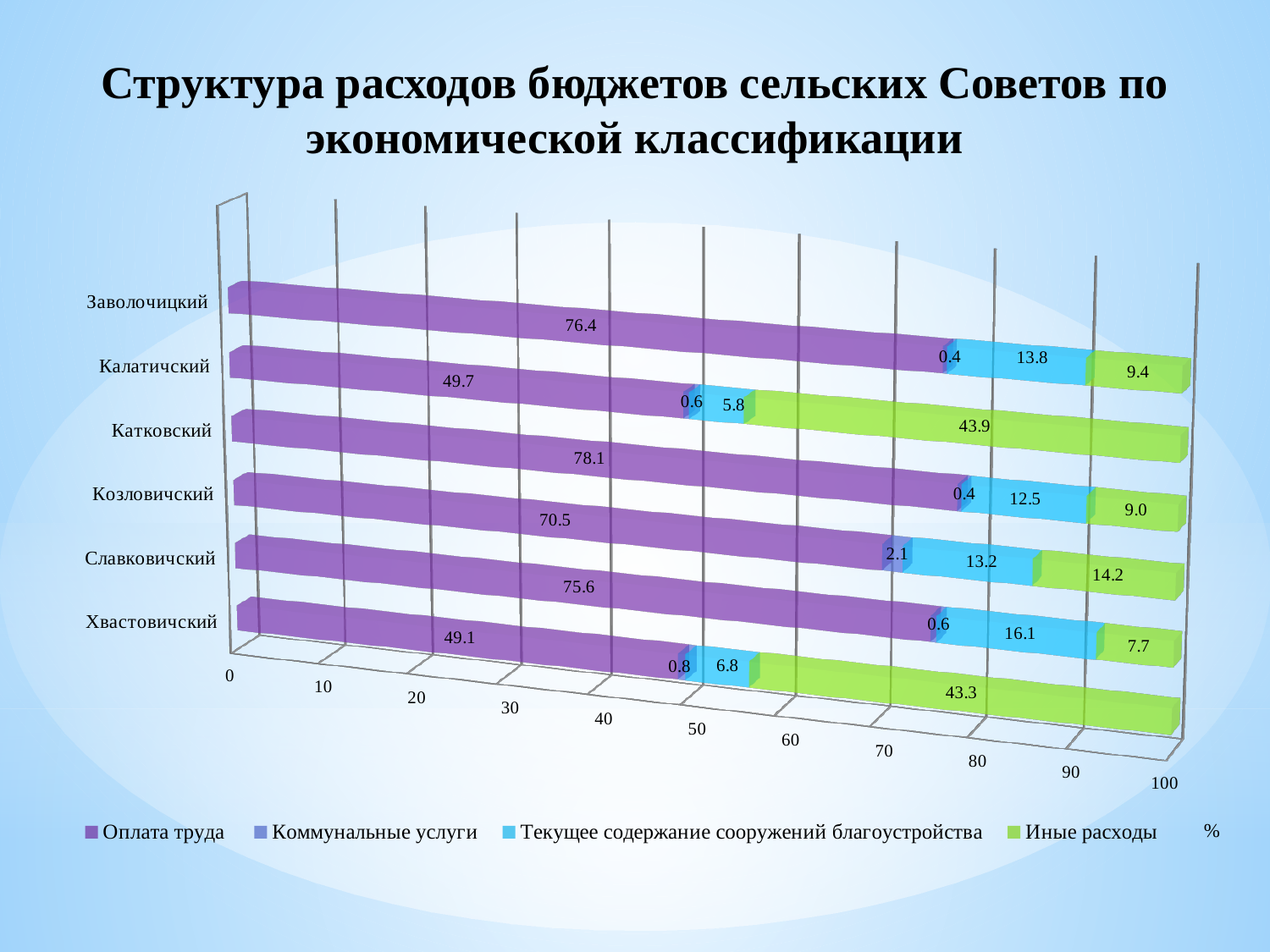

# Структура расходов бюджетов сельских Советов по экономической классификации

[unsupported chart]